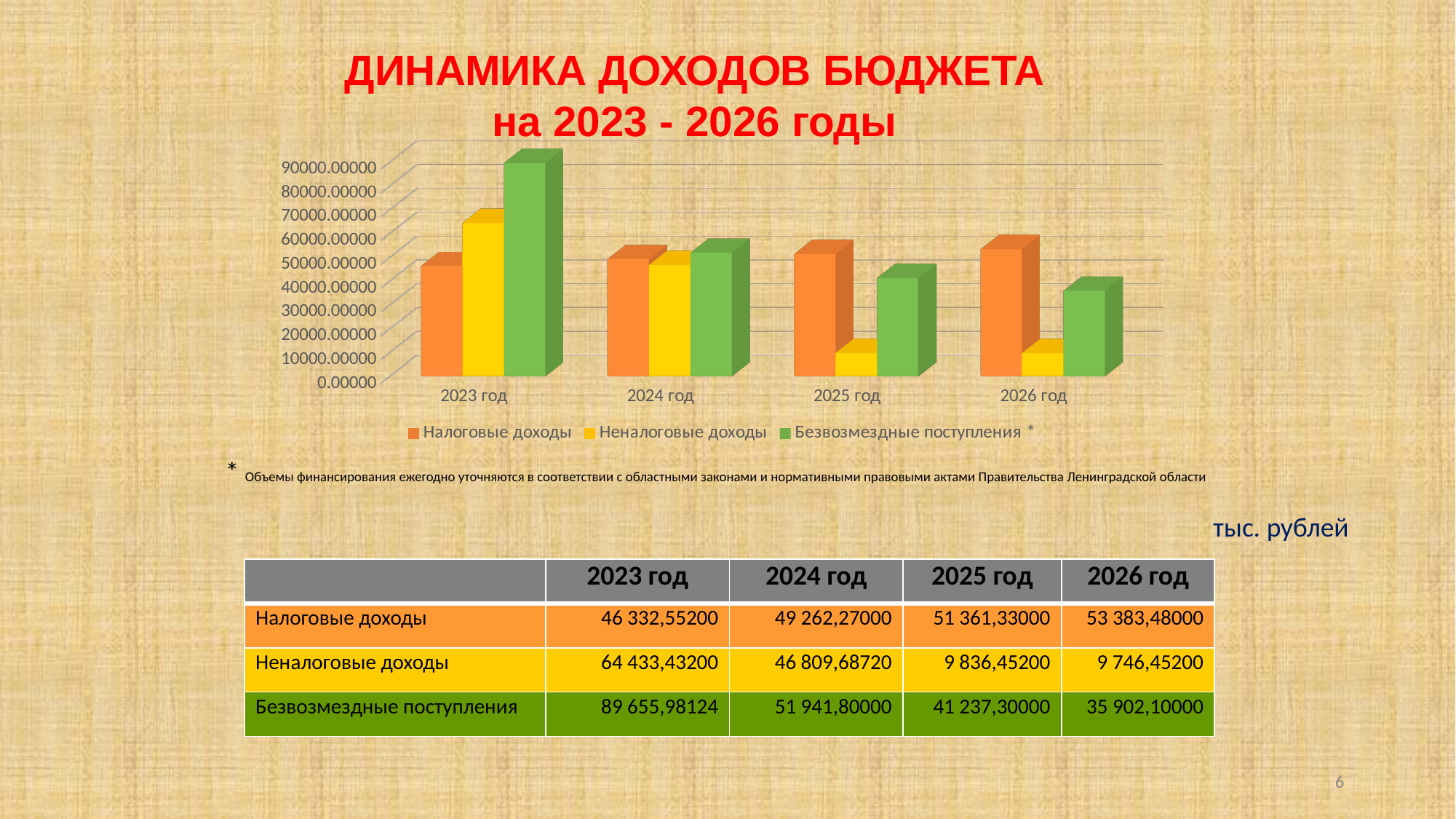

ДИНАМИКА ДОХОДОВ БЮДЖЕТА
на 2023 - 2026 годы

[unsupported chart]

* Объемы финансирования ежегодно уточняются в соответствии с областными законами и нормативными правовыми актами Правительства Ленинградской области
тыс. рублей
|  | 2023 год | 2024 год | 2025 год | 2026 год |
| --- | --- | --- | --- | --- |
| Налоговые доходы | 46 332,55200 | 49 262,27000 | 51 361,33000 | 53 383,48000 |
| Неналоговые доходы | 64 433,43200 | 46 809,68720 | 9 836,45200 | 9 746,45200 |
| Безвозмездные поступления | 89 655,98124 | 51 941,80000 | 41 237,30000 | 35 902,10000 |
6